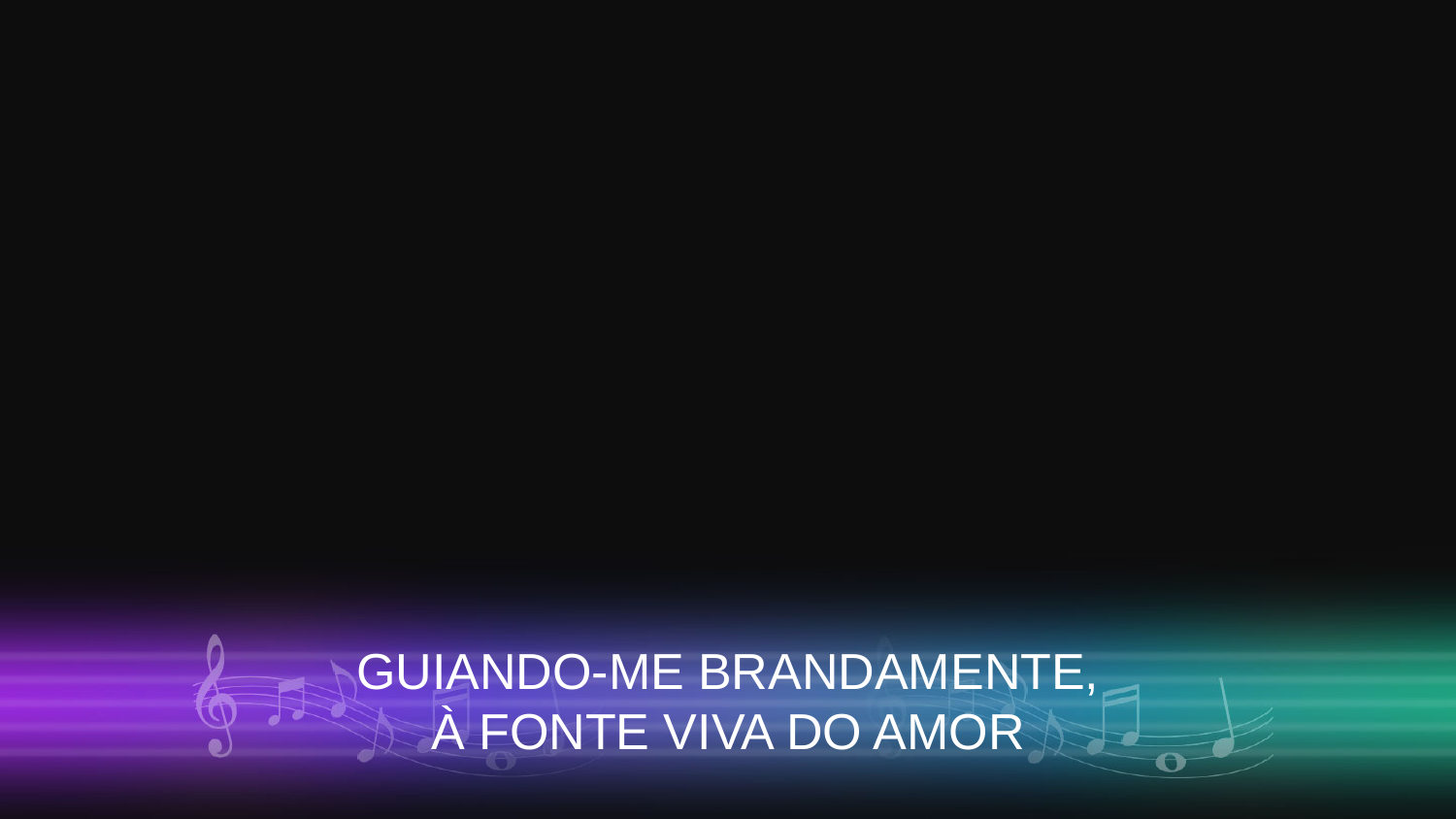

GUIANDO-ME BRANDAMENTE,
À FONTE VIVA DO AMOR